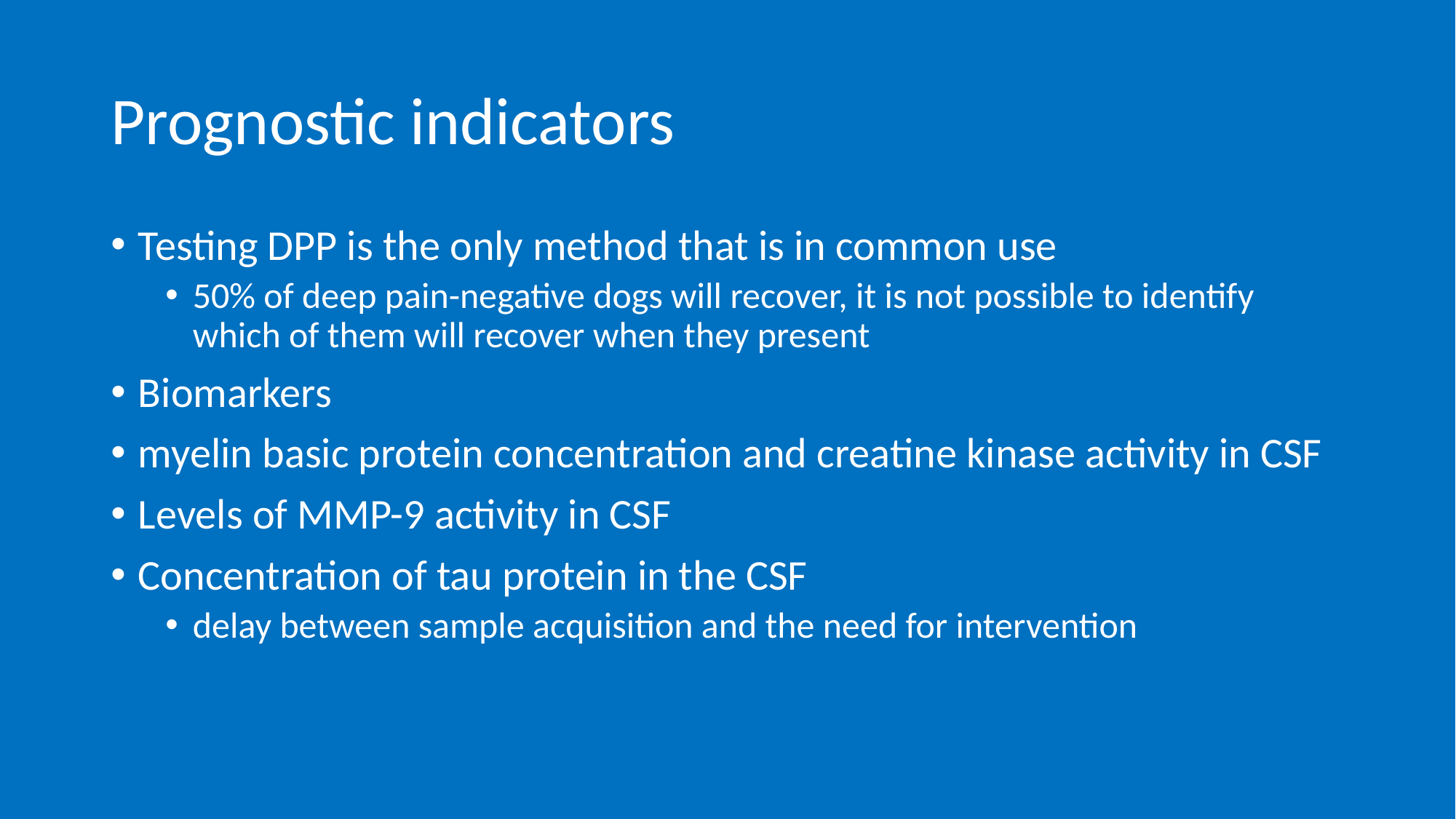

# Prognostic indicators
Testing DPP is the only method that is in common use
50% of deep pain-negative dogs will recover, it is not possible to identify which of them will recover when they present
Biomarkers
myelin basic protein concentration and creatine kinase activity in CSF
Levels of MMP-9 activity in CSF
Concentration of tau protein in the CSF
delay between sample acquisition and the need for intervention